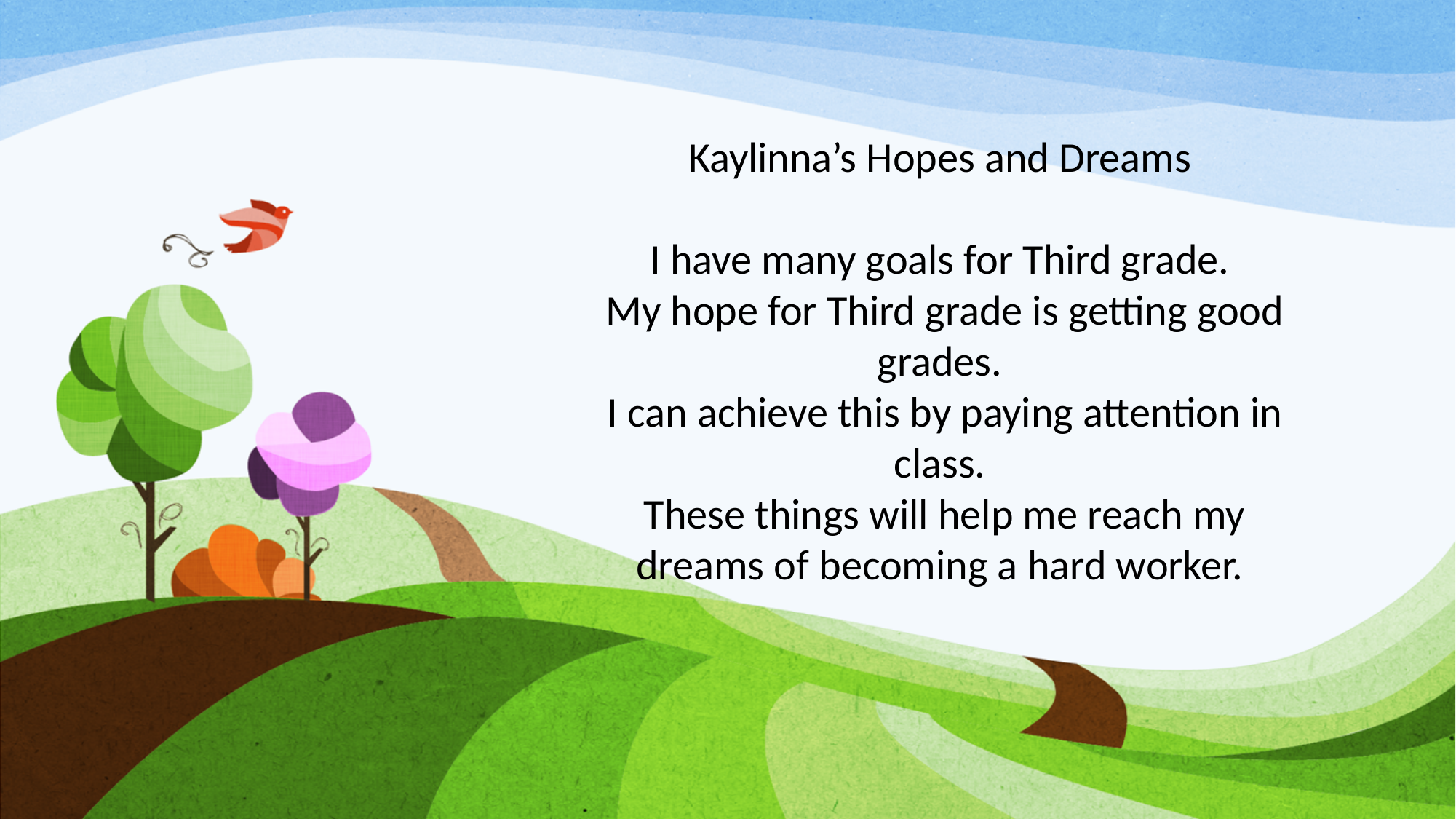

Kaylinna’s Hopes and Dreams

I have many goals for Third grade.
My hope for Third grade is getting good grades.
I can achieve this by paying attention in class.
These things will help me reach my dreams of becoming a hard worker.
#